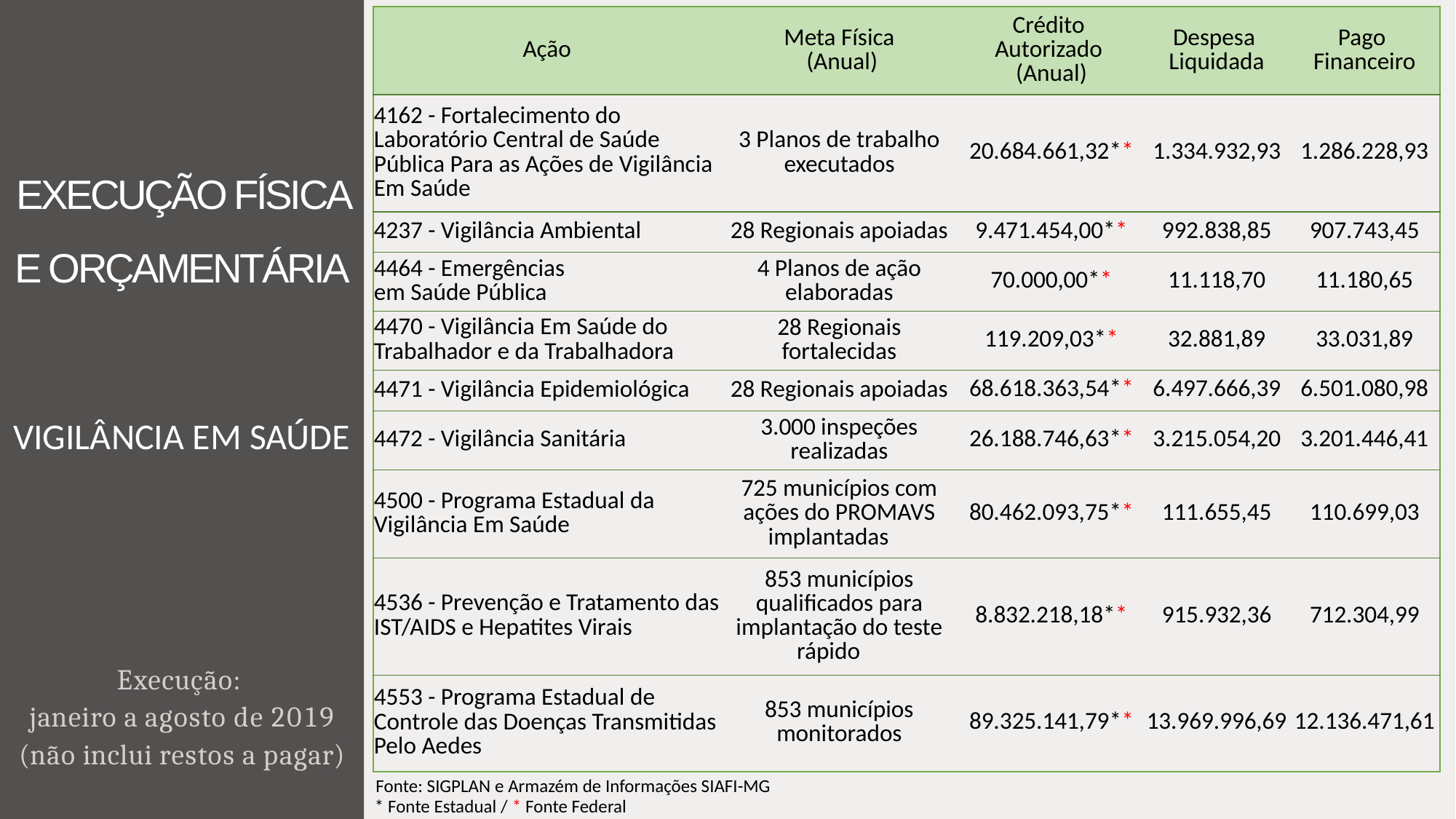

| Ação | Meta Física (Anual) | Crédito Autorizado (Anual) | Despesa Liquidada | Pago Financeiro |
| --- | --- | --- | --- | --- |
| 4162 - Fortalecimento do Laboratório Central de Saúde Pública Para as Ações de Vigilância Em Saúde | 3 Planos de trabalho executados | 20.684.661,32\*\* | 1.334.932,93 | 1.286.228,93 |
| 4237 - Vigilância Ambiental | 28 Regionais apoiadas | 9.471.454,00\*\* | 992.838,85 | 907.743,45 |
| 4464 - Emergências em Saúde Pública | 4 Planos de ação elaboradas | 70.000,00\*\* | 11.118,70 | 11.180,65 |
| 4470 - Vigilância Em Saúde do Trabalhador e da Trabalhadora | 28 Regionais fortalecidas | 119.209,03\*\* | 32.881,89 | 33.031,89 |
| 4471 - Vigilância Epidemiológica | 28 Regionais apoiadas | 68.618.363,54\*\* | 6.497.666,39 | 6.501.080,98 |
| 4472 - Vigilância Sanitária | 3.000 inspeções realizadas | 26.188.746,63\*\* | 3.215.054,20 | 3.201.446,41 |
| 4500 - Programa Estadual da Vigilância Em Saúde | 725 municípios com ações do PROMAVS implantadas | 80.462.093,75\*\* | 111.655,45 | 110.699,03 |
| 4536 - Prevenção e Tratamento das IST/AIDS e Hepatites Virais | 853 municípios qualificados para implantação do teste rápido | 8.832.218,18\*\* | 915.932,36 | 712.304,99 |
| 4553 - Programa Estadual de Controle das Doenças Transmitidas Pelo Aedes | 853 municípios monitorados | 89.325.141,79\*\* | 13.969.996,69 | 12.136.471,61 |
# EXECUÇÃO FÍSICA E ORÇAMENTÁRIA
VIGILÂNCIA EM SAÚDE
Execução:
janeiro a agosto de 2019
(não inclui restos a pagar)
Fonte: SIGPLAN e Armazém de Informações SIAFI-MG
* Fonte Estadual / * Fonte Federal